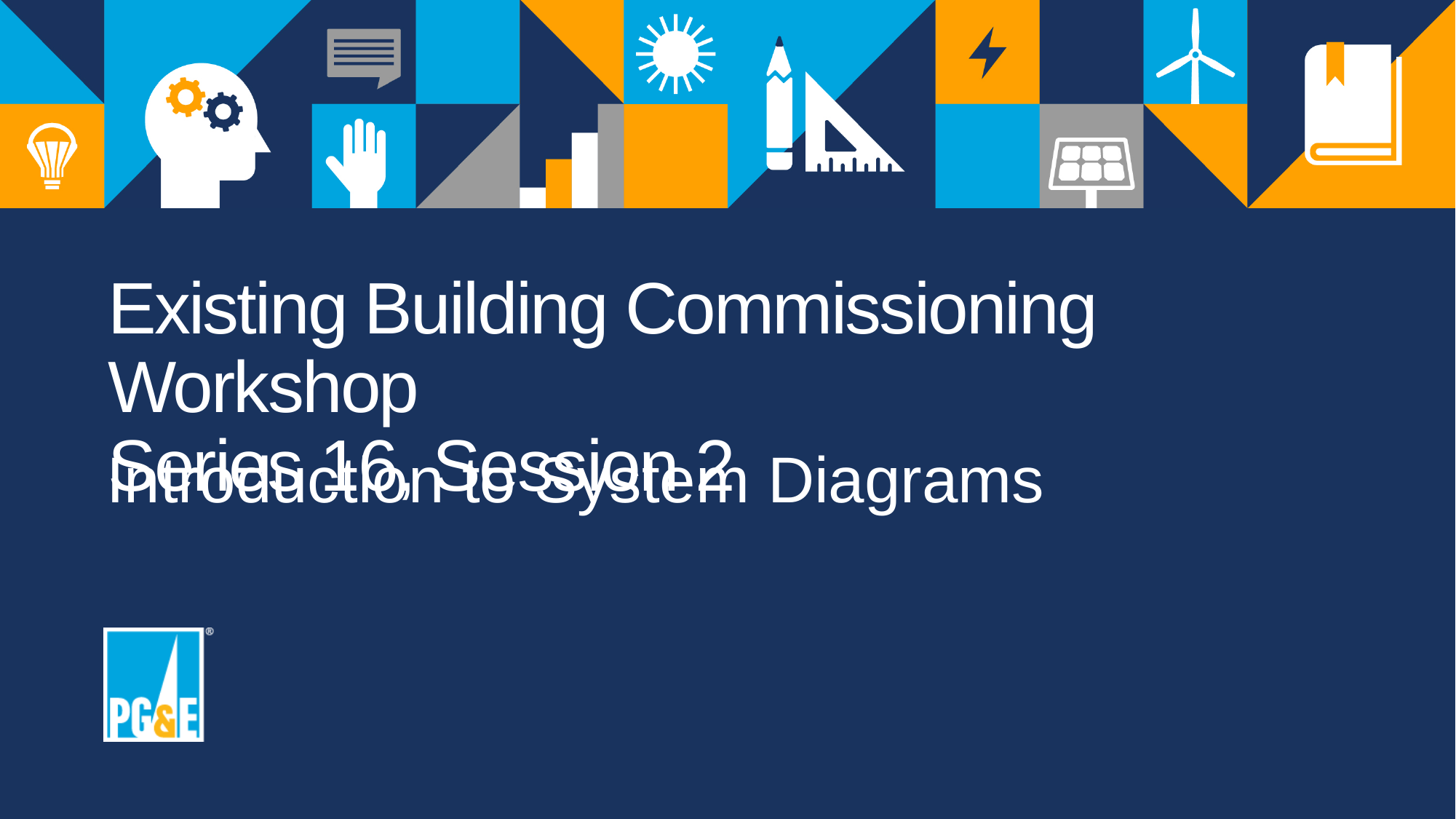

# Existing Building Commissioning Workshop Series 16, Session 2
Introduction to System Diagrams